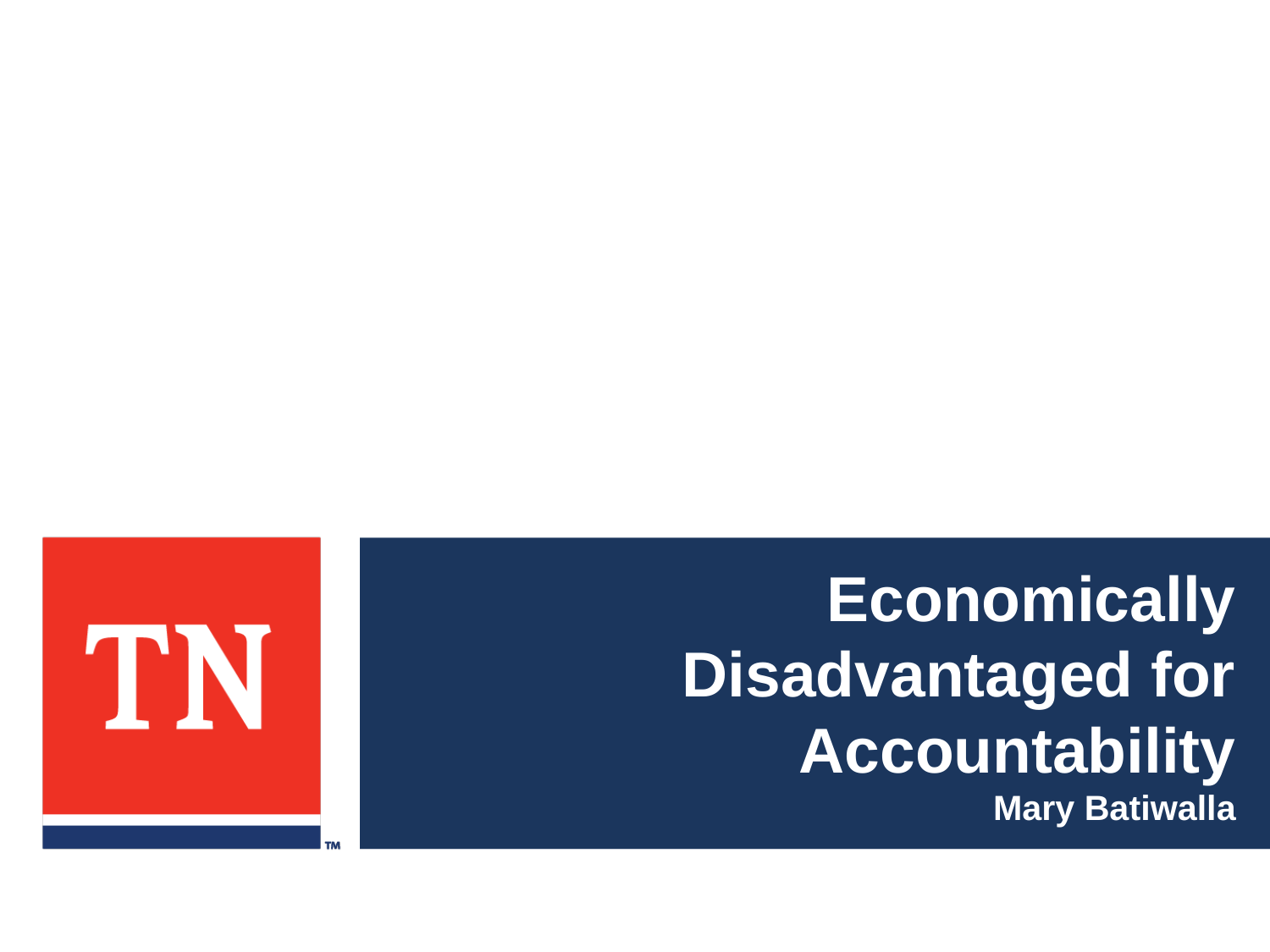

# Economically Disadvantaged for Accountability Mary Batiwalla